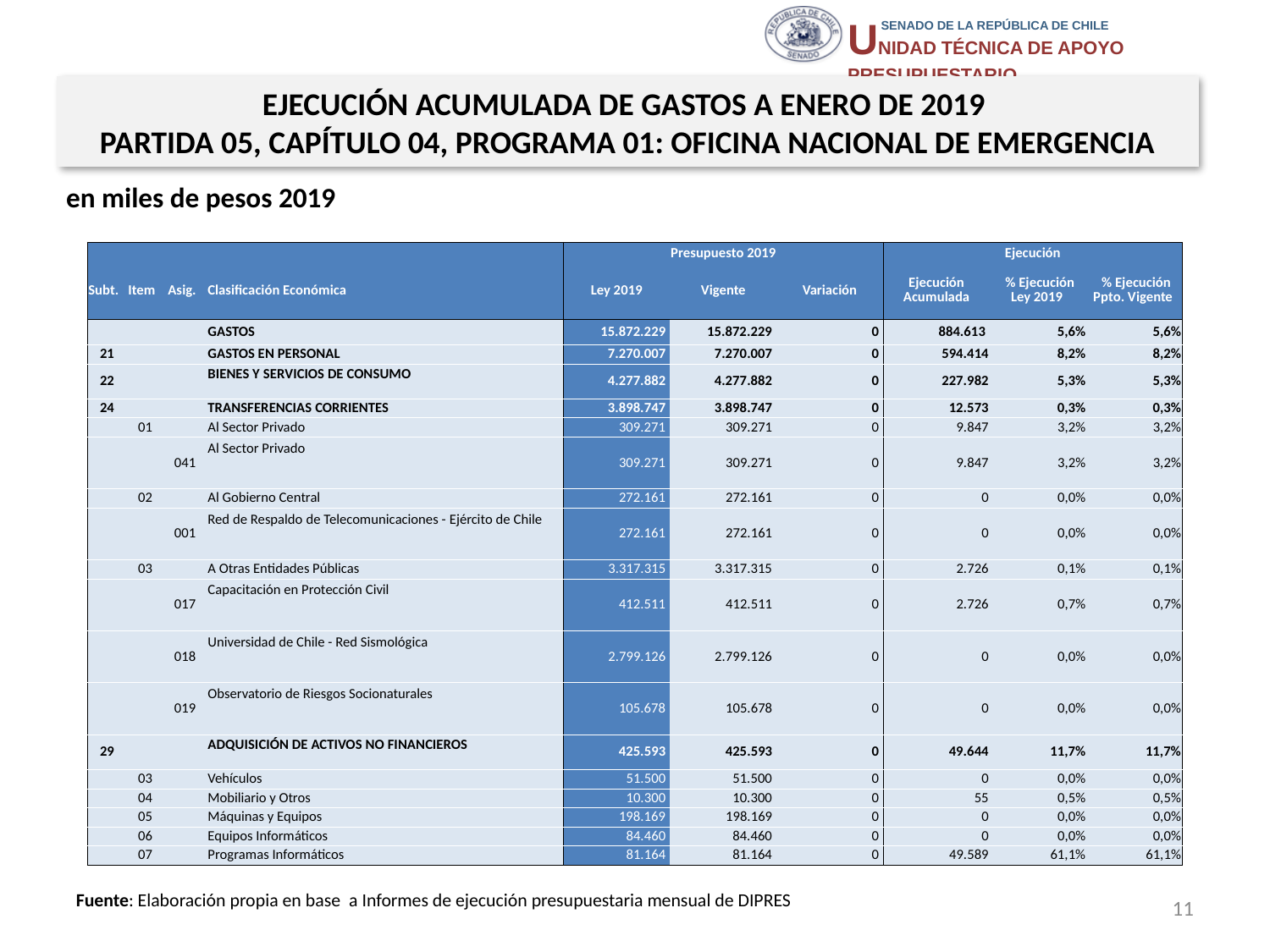

EJECUCIÓN ACUMULADA DE GASTOS A ENERO DE 2019
PARTIDA 05, CAPÍTULO 04, PROGRAMA 01: OFICINA NACIONAL DE EMERGENCIA
en miles de pesos 2019
|  |  |  |  | Presupuesto 2019 |  |  | Ejecución |  |  |
| --- | --- | --- | --- | --- | --- | --- | --- | --- | --- |
| Subt. | Item | Asig. | Clasificación Económica | Ley 2019 | Vigente | Variación | Ejecución Acumulada | % Ejecución Ley 2019 | % Ejecución Ppto. Vigente |
|  |  |  | GASTOS | 15.872.229 | 15.872.229 | 0 | 884.613 | 5,6% | 5,6% |
| 21 |  |  | GASTOS EN PERSONAL | 7.270.007 | 7.270.007 | 0 | 594.414 | 8,2% | 8,2% |
| 22 |  |  | BIENES Y SERVICIOS DE CONSUMO | 4.277.882 | 4.277.882 | 0 | 227.982 | 5,3% | 5,3% |
| 24 |  |  | TRANSFERENCIAS CORRIENTES | 3.898.747 | 3.898.747 | 0 | 12.573 | 0,3% | 0,3% |
|  | 01 |  | Al Sector Privado | 309.271 | 309.271 | 0 | 9.847 | 3,2% | 3,2% |
|  |  | 041 | Al Sector Privado | 309.271 | 309.271 | 0 | 9.847 | 3,2% | 3,2% |
|  | 02 |  | Al Gobierno Central | 272.161 | 272.161 | 0 | 0 | 0,0% | 0,0% |
|  |  | 001 | Red de Respaldo de Telecomunicaciones - Ejército de Chile | 272.161 | 272.161 | 0 | 0 | 0,0% | 0,0% |
|  | 03 |  | A Otras Entidades Públicas | 3.317.315 | 3.317.315 | 0 | 2.726 | 0,1% | 0,1% |
|  |  | 017 | Capacitación en Protección Civil | 412.511 | 412.511 | 0 | 2.726 | 0,7% | 0,7% |
|  |  | 018 | Universidad de Chile - Red Sismológica | 2.799.126 | 2.799.126 | 0 | 0 | 0,0% | 0,0% |
|  |  | 019 | Observatorio de Riesgos Socionaturales | 105.678 | 105.678 | 0 | 0 | 0,0% | 0,0% |
| 29 |  |  | ADQUISICIÓN DE ACTIVOS NO FINANCIEROS | 425.593 | 425.593 | 0 | 49.644 | 11,7% | 11,7% |
|  | 03 |  | Vehículos | 51.500 | 51.500 | 0 | 0 | 0,0% | 0,0% |
|  | 04 |  | Mobiliario y Otros | 10.300 | 10.300 | 0 | 55 | 0,5% | 0,5% |
|  | 05 |  | Máquinas y Equipos | 198.169 | 198.169 | 0 | 0 | 0,0% | 0,0% |
|  | 06 |  | Equipos Informáticos | 84.460 | 84.460 | 0 | 0 | 0,0% | 0,0% |
|  | 07 |  | Programas Informáticos | 81.164 | 81.164 | 0 | 49.589 | 61,1% | 61,1% |
11